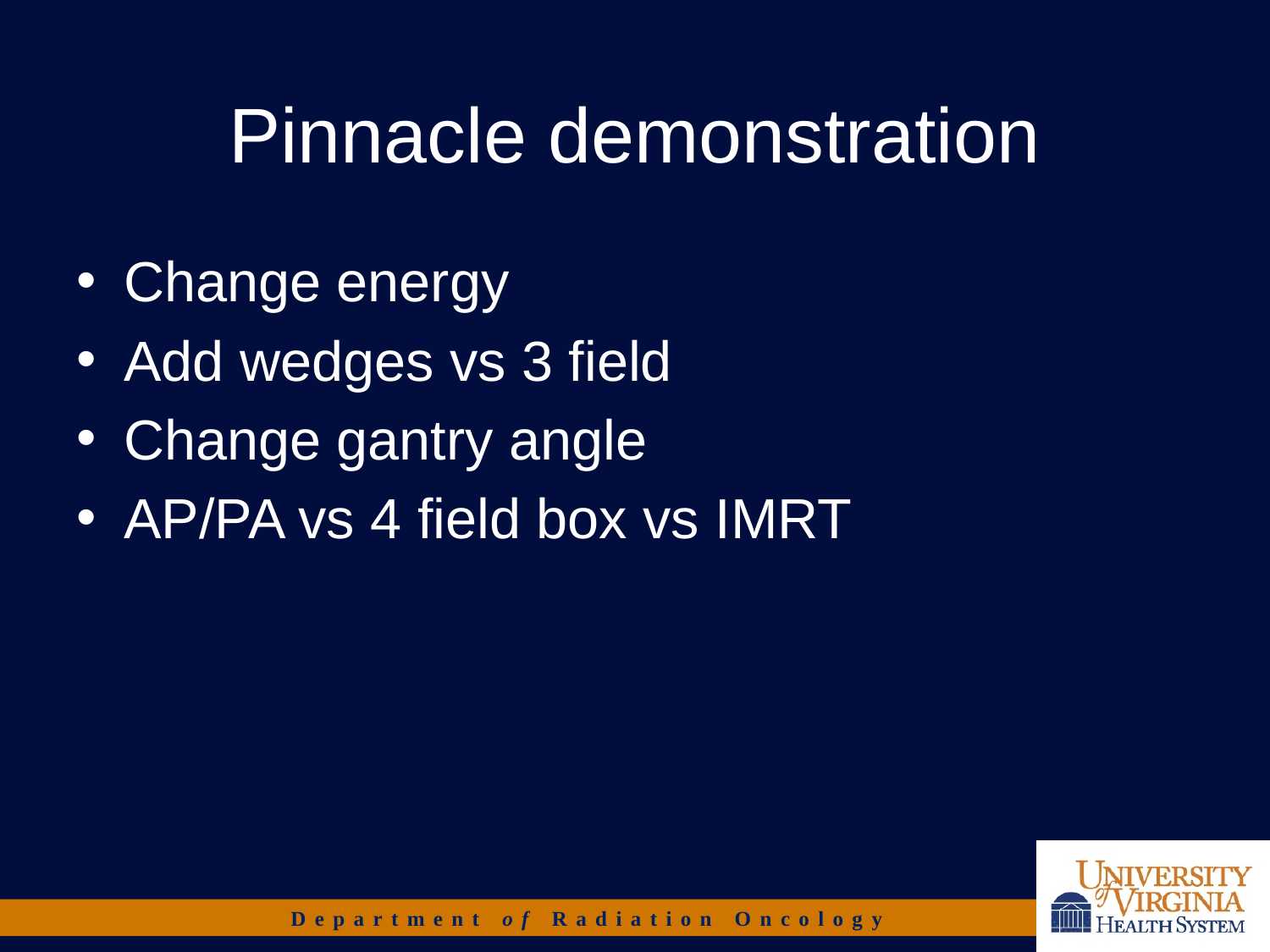

# Pinnacle demonstration
Change energy
Add wedges vs 3 field
Change gantry angle
AP/PA vs 4 field box vs IMRT